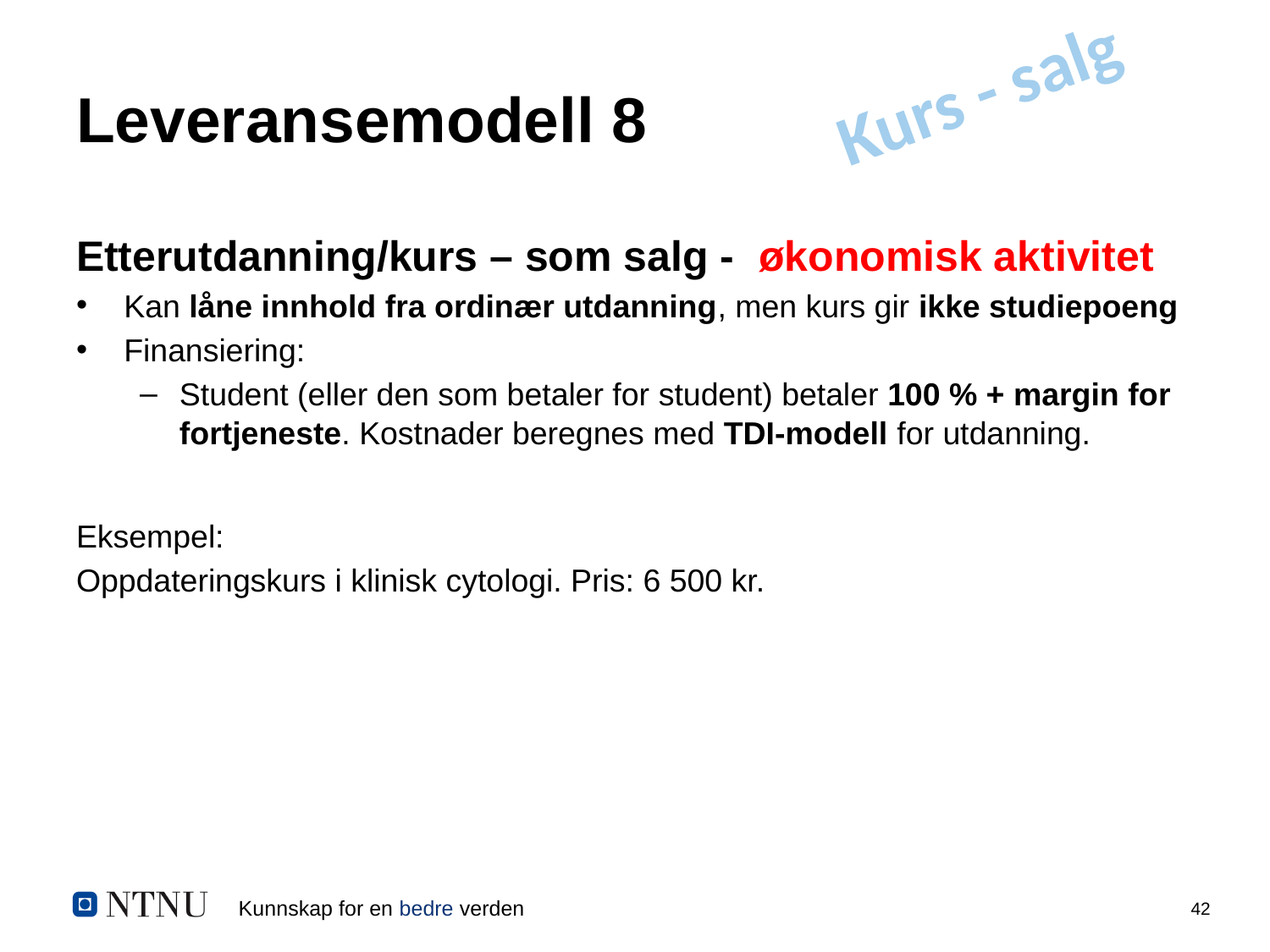

# Leveransemodell 8
Kurs - salg
Etterutdanning/kurs – som salg -  økonomisk aktivitet
Kan låne innhold fra ordinær utdanning, men kurs gir ikke studiepoeng
Finansiering:
Student (eller den som betaler for student) betaler 100 % + margin for fortjeneste. Kostnader beregnes med TDI-modell for utdanning.

Eksempel:
Oppdateringskurs i klinisk cytologi. Pris: 6 500 kr.